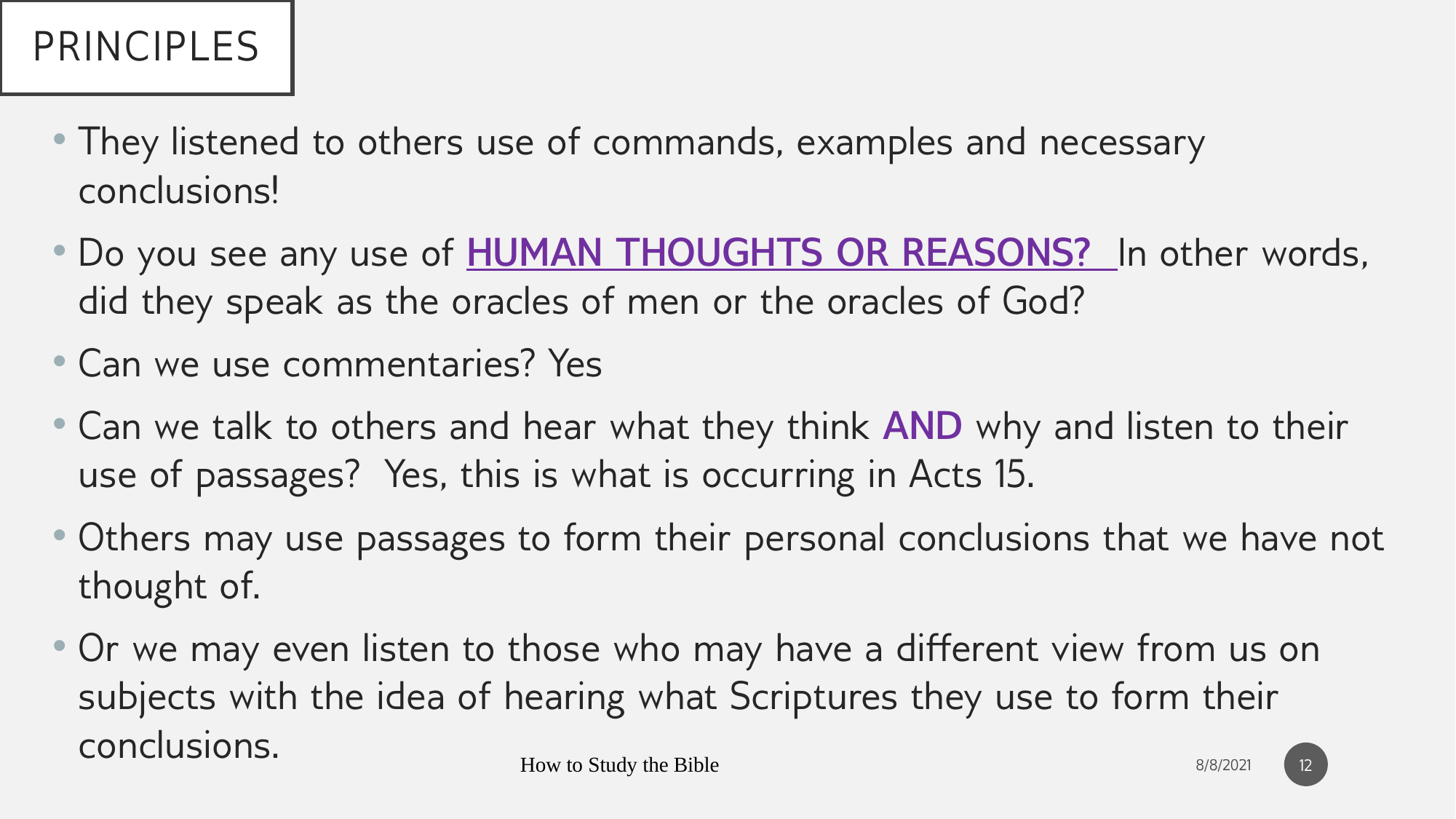

# Principles
They listened to others use of commands, examples and necessary conclusions!
Do you see any use of HUMAN THOUGHTS OR REASONS?  In other words, did they speak as the oracles of men or the oracles of God?
Can we use commentaries? Yes
Can we talk to others and hear what they think AND why and listen to their use of passages?  Yes, this is what is occurring in Acts 15.
Others may use passages to form their personal conclusions that we have not thought of.
Or we may even listen to those who may have a different view from us on subjects with the idea of hearing what Scriptures they use to form their conclusions.
12
                             How to Study the Bible
8/8/2021